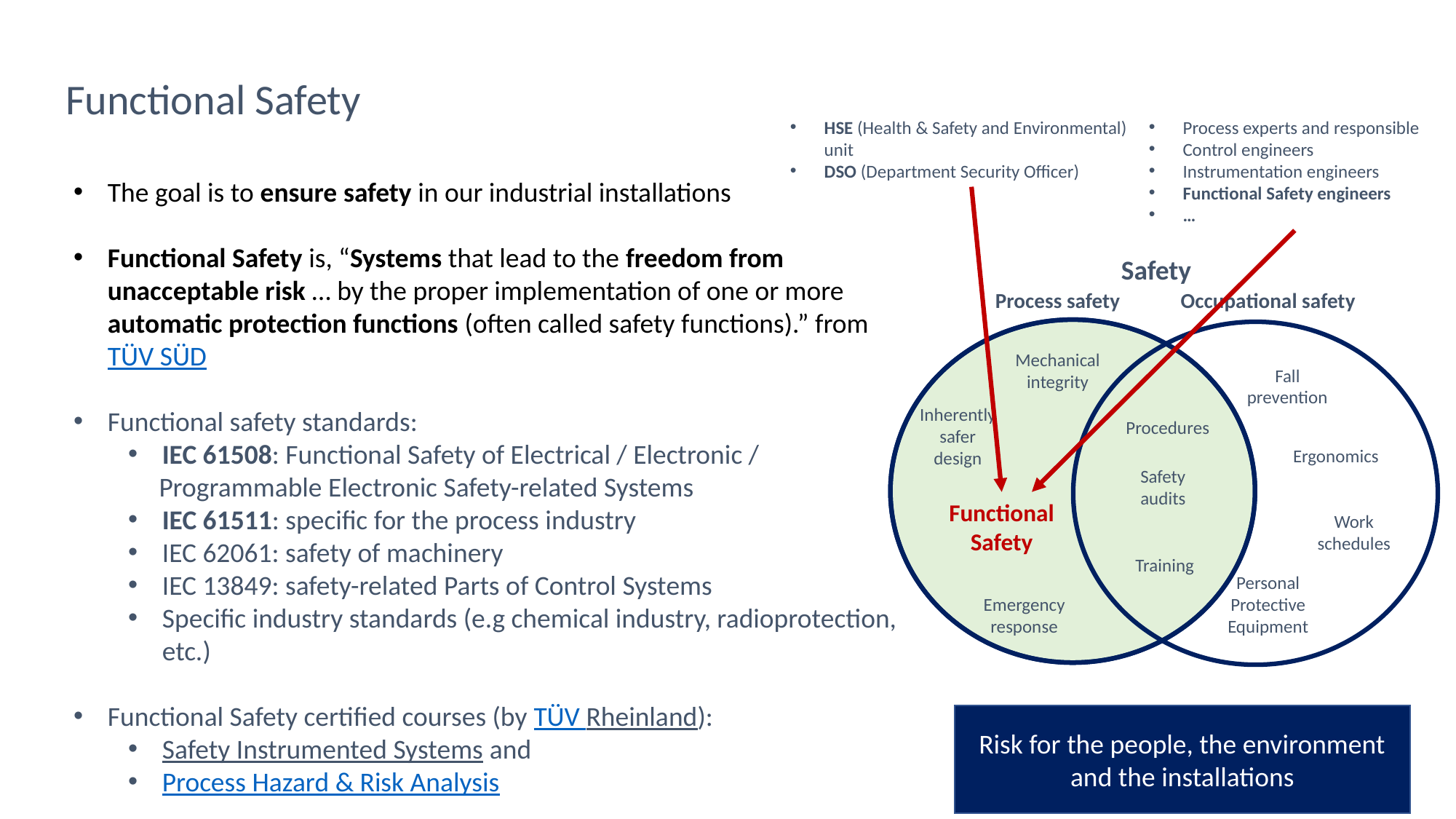

# Functional Safety
HSE (Health & Safety and Environmental) unit
DSO (Department Security Officer)
Process experts and responsible
Control engineers
Instrumentation engineers
Functional Safety engineers
…
The goal is to ensure safety in our industrial installations

Functional Safety is, “Systems that lead to the freedom from unacceptable risk … by the proper implementation of one or more automatic protection functions (often called safety functions).” from TÜV SÜD

Functional safety standards:
IEC 61508: Functional Safety of Electrical / Electronic /
     Programmable Electronic Safety-related Systems
IEC 61511: specific for the process industry
IEC 62061: safety of machinery
IEC 13849: safety-related Parts of Control Systems
Specific industry standards (e.g chemical industry, radioprotection, etc.)

Functional Safety certified courses (by TÜV Rheinland):
Safety Instrumented Systems and
Process Hazard & Risk Analysis
Safety
Process safety
Occupational safety

Mechanical
integrity
Fall
prevention
Inherently
safer
design
Procedures
Ergonomics
Safety audits
Functional
Safety
Work
schedules
Training
Personal
Protective
Equipment
Emergency
response
Risk for the people, the environment and the installations